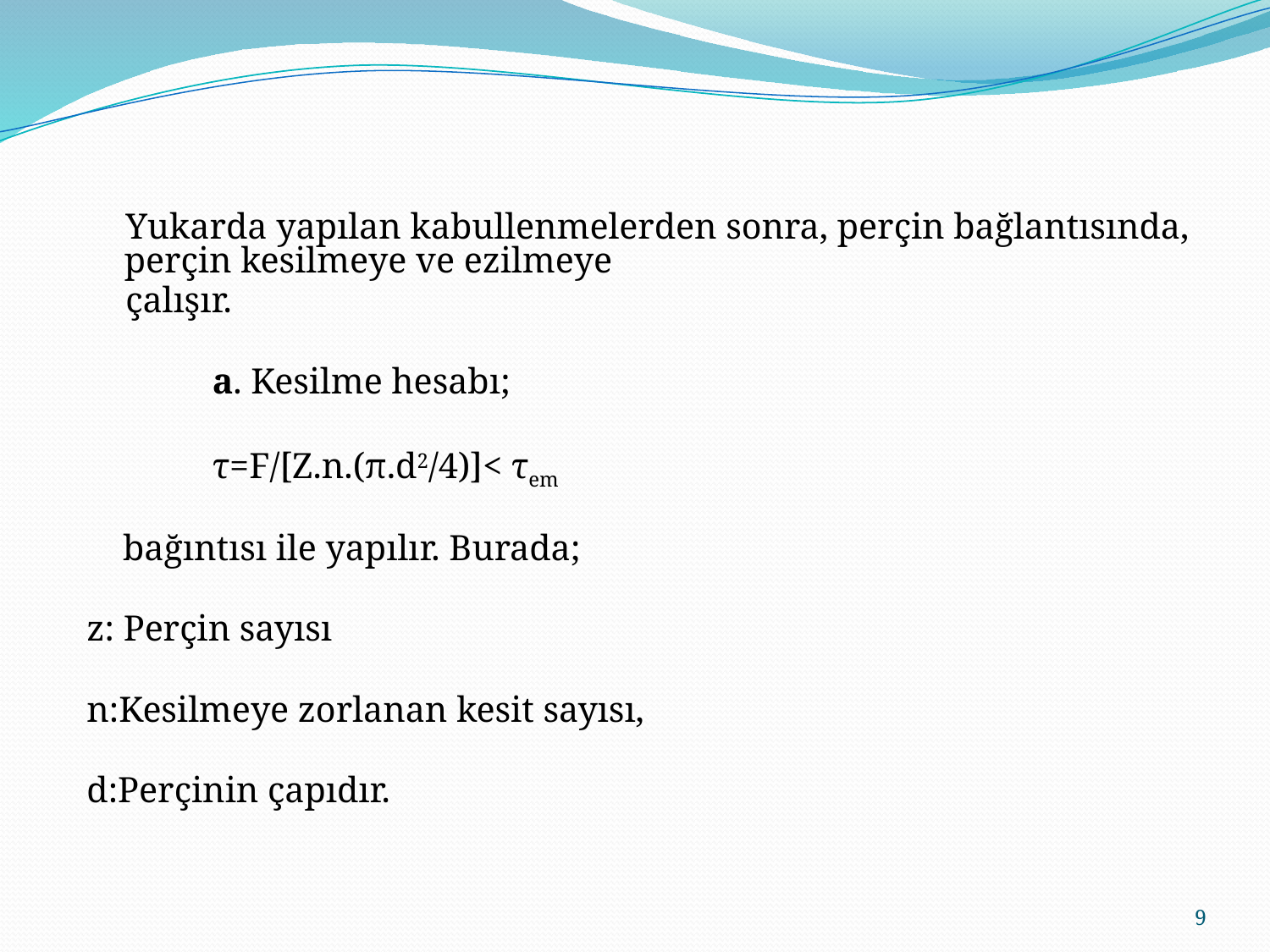

Yukarda yapılan kabullenmelerden sonra, perçin bağlantısında, perçin kesilmeye ve ezilmeye
    çalışır.

	a. Kesilme hesabı;

	τ=F/[Z.n.(π.d2/4)]< τem

    bağıntısı ile yapılır. Burada;

z: Perçin sayısı

n:Kesilmeye zorlanan kesit sayısı,

d:Perçinin çapıdır.
9